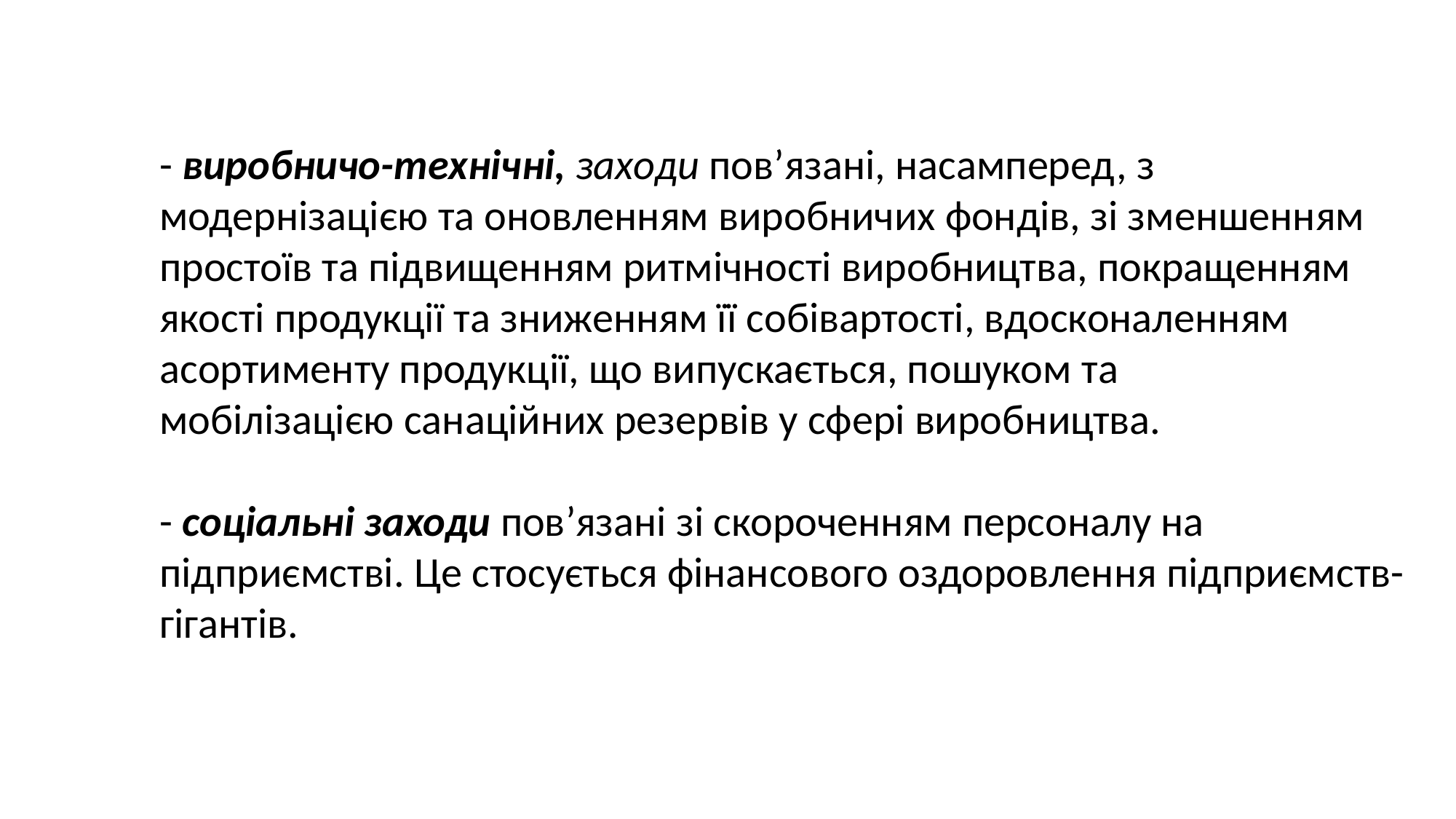

- виробничо-технічні, заходи пов’язані, насамперед, з модернізацією та оновленням виробничих фондів, зі зменшенням
простоїв та підвищенням ритмічності виробництва, покращенням якості продукції та зниженням її собівартості, вдосконаленням асортименту продукції, що випускається, пошуком та
мобілізацією санаційних резервів у сфері виробництва.

- соціальні заходи пов’язані зі скороченням персоналу на підприємстві. Це стосується фінансового оздоровлення підприємств-гігантів.